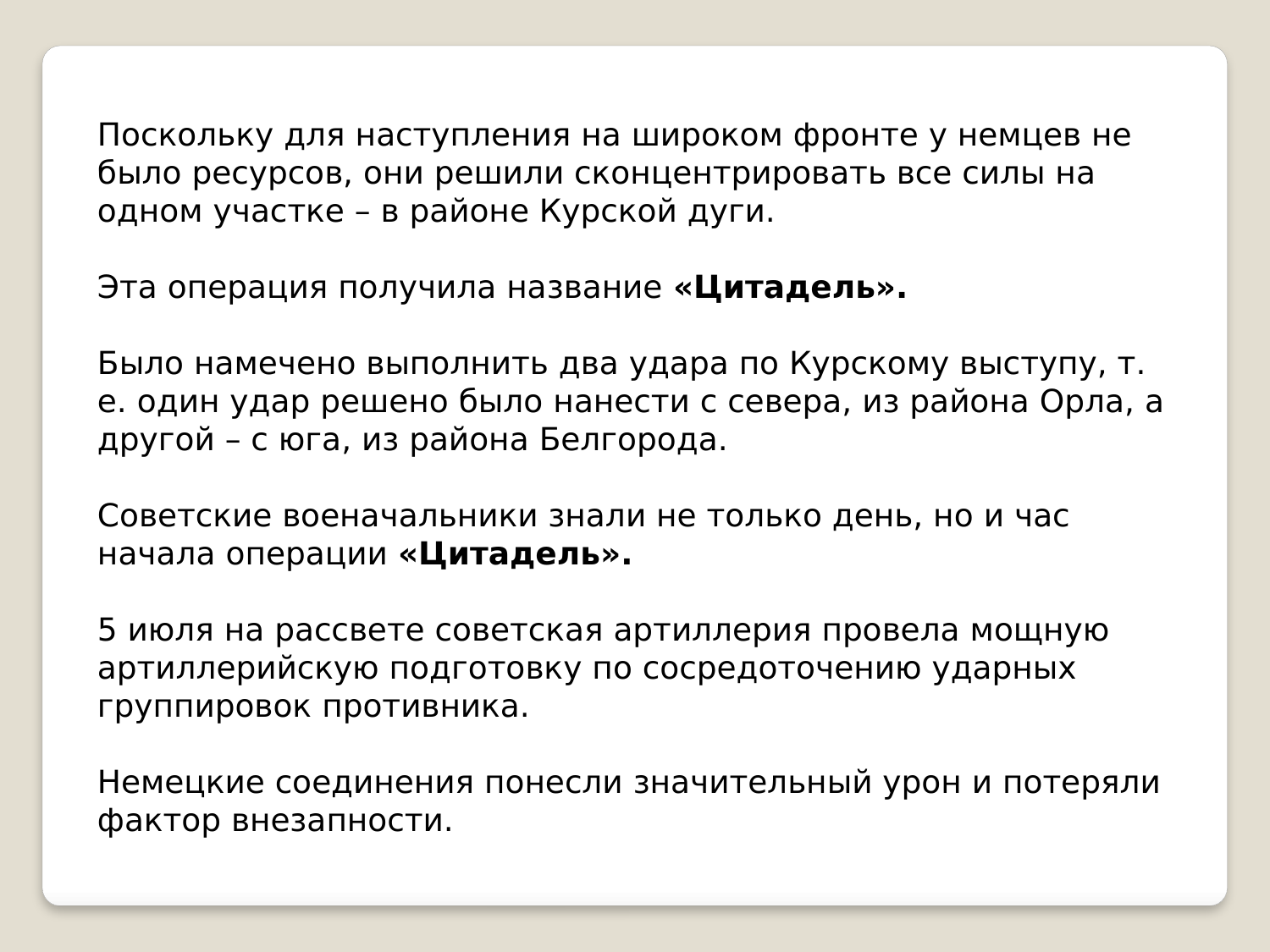

Поскольку для наступления на широком фронте у немцев не было ресурсов, они решили сконцентрировать все силы на одном участке – в районе Курской дуги.

Эта операция получила название «Цитадель».

Было намечено выполнить два удара по Курскому выступу, т. е. один удар решено было нанести с севера, из района Орла, а другой – с юга, из района Белгорода.

Советские военачальники знали не только день, но и час начала операции «Цитадель».

5 июля на рассвете советская артиллерия провела мощную артиллерийскую подготовку по сосредоточению ударных группировок противника.

Немецкие соединения понесли значительный урон и потеряли фактор внезапности.